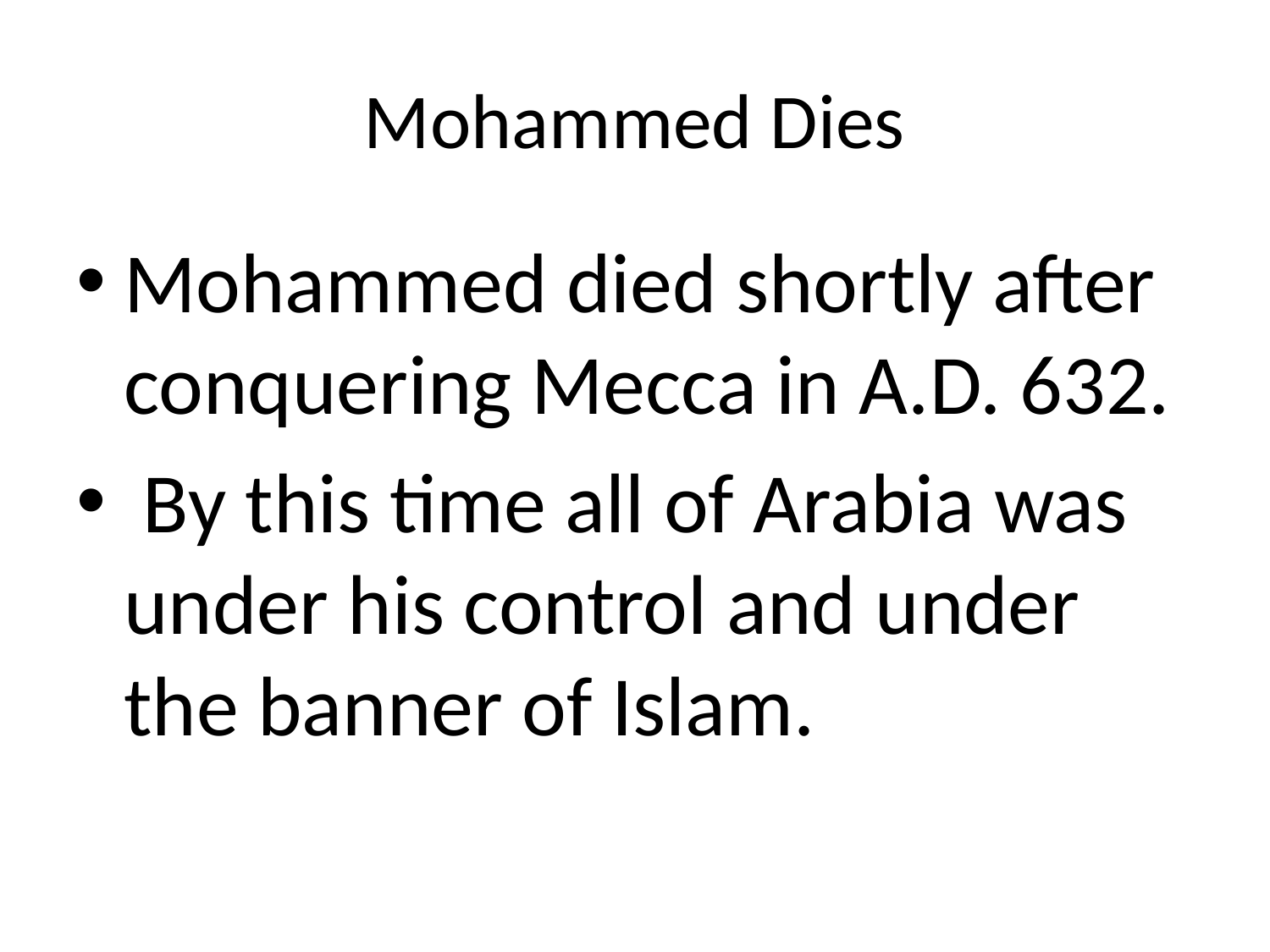

# Mohammed Dies
Mohammed died shortly after conquering Mecca in A.D. 632.
 By this time all of Arabia was under his control and under the banner of Islam.